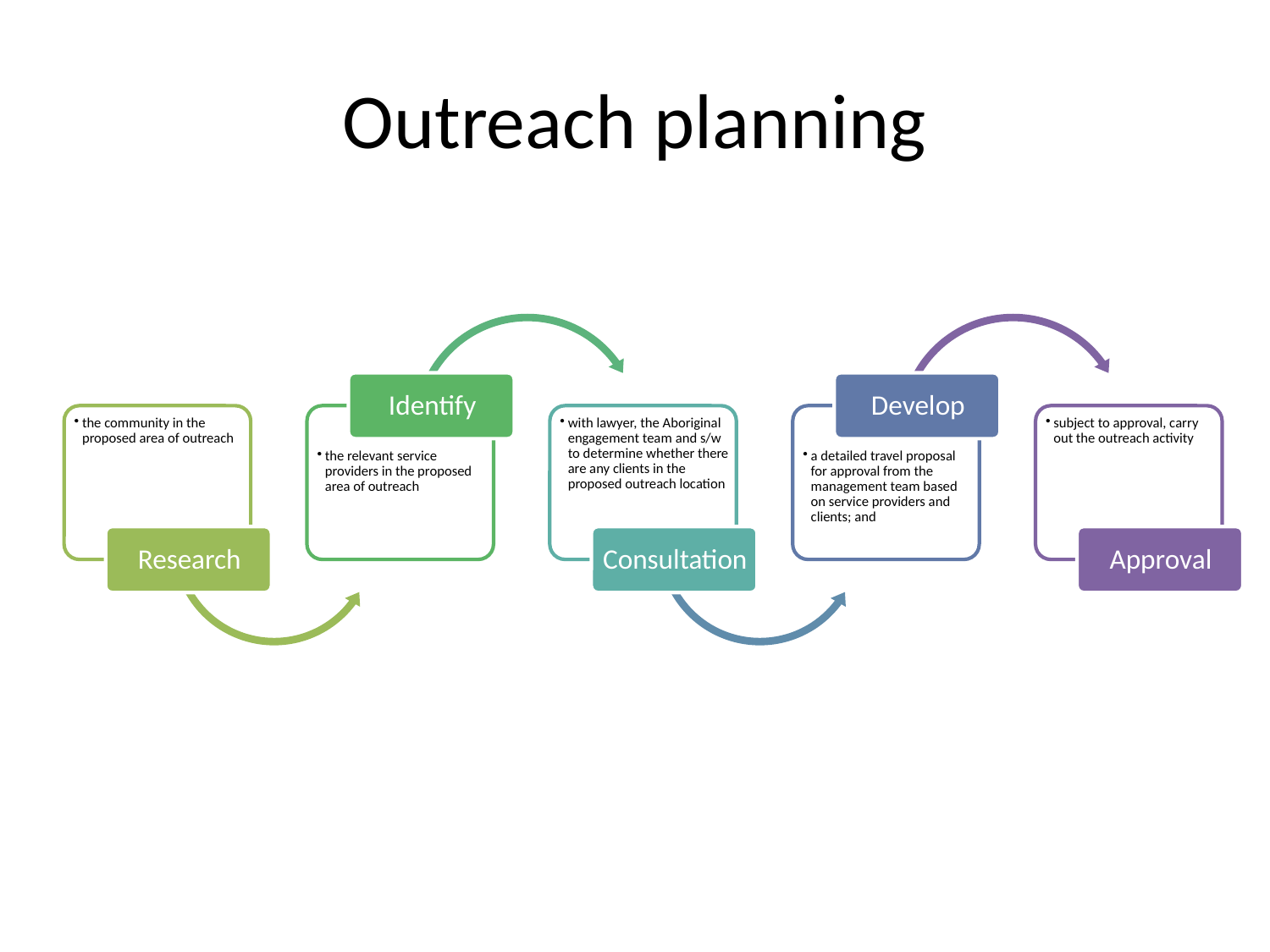

# Outreach planning
the community in the proposed area of outreach
Research
the relevant service providers in the proposed area of outreach
Identify
with lawyer, the Aboriginal engagement team and s/w to determine whether there are any clients in the proposed outreach location
Consultation
a detailed travel proposal for approval from the management team based on service providers and clients; and
Develop
subject to approval, carry out the outreach activity
Approval